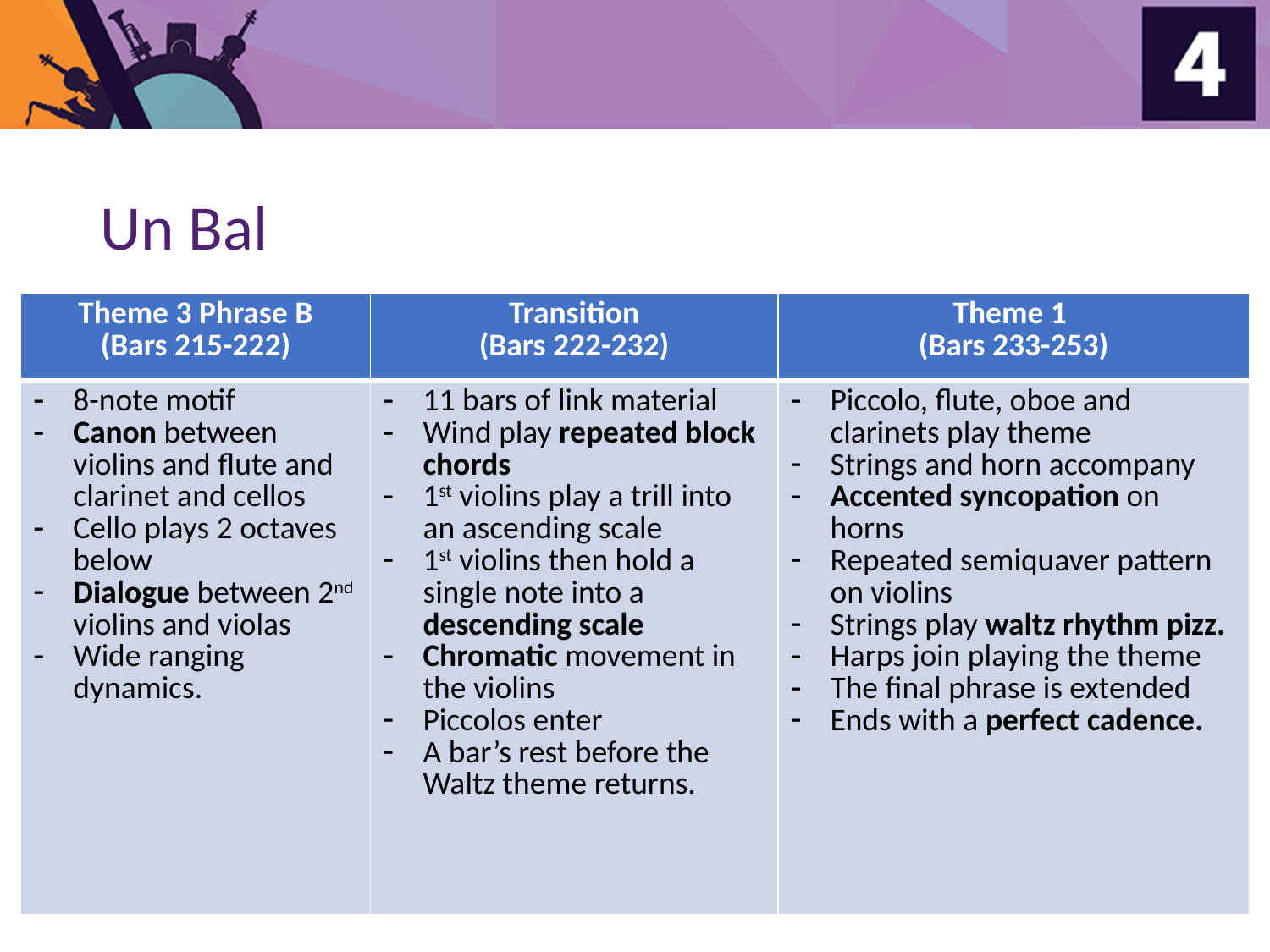

# Un Bal
| Theme 3 Phrase B (Bars 215-222) | Transition (Bars 222-232) | Theme 1 (Bars 233-253) |
| --- | --- | --- |
| 8-note motif Canon between violins and flute and clarinet and cellos Cello plays 2 octaves below Dialogue between 2nd violins and violas Wide ranging dynamics. | 11 bars of link material Wind play repeated block chords 1st violins play a trill into an ascending scale 1st violins then hold a single note into a descending scale Chromatic movement in the violins Piccolos enter A bar’s rest before the Waltz theme returns. | Piccolo, flute, oboe and clarinets play theme Strings and horn accompany Accented syncopation on horns Repeated semiquaver pattern on violins Strings play waltz rhythm pizz. Harps join playing the theme The final phrase is extended Ends with a perfect cadence. |